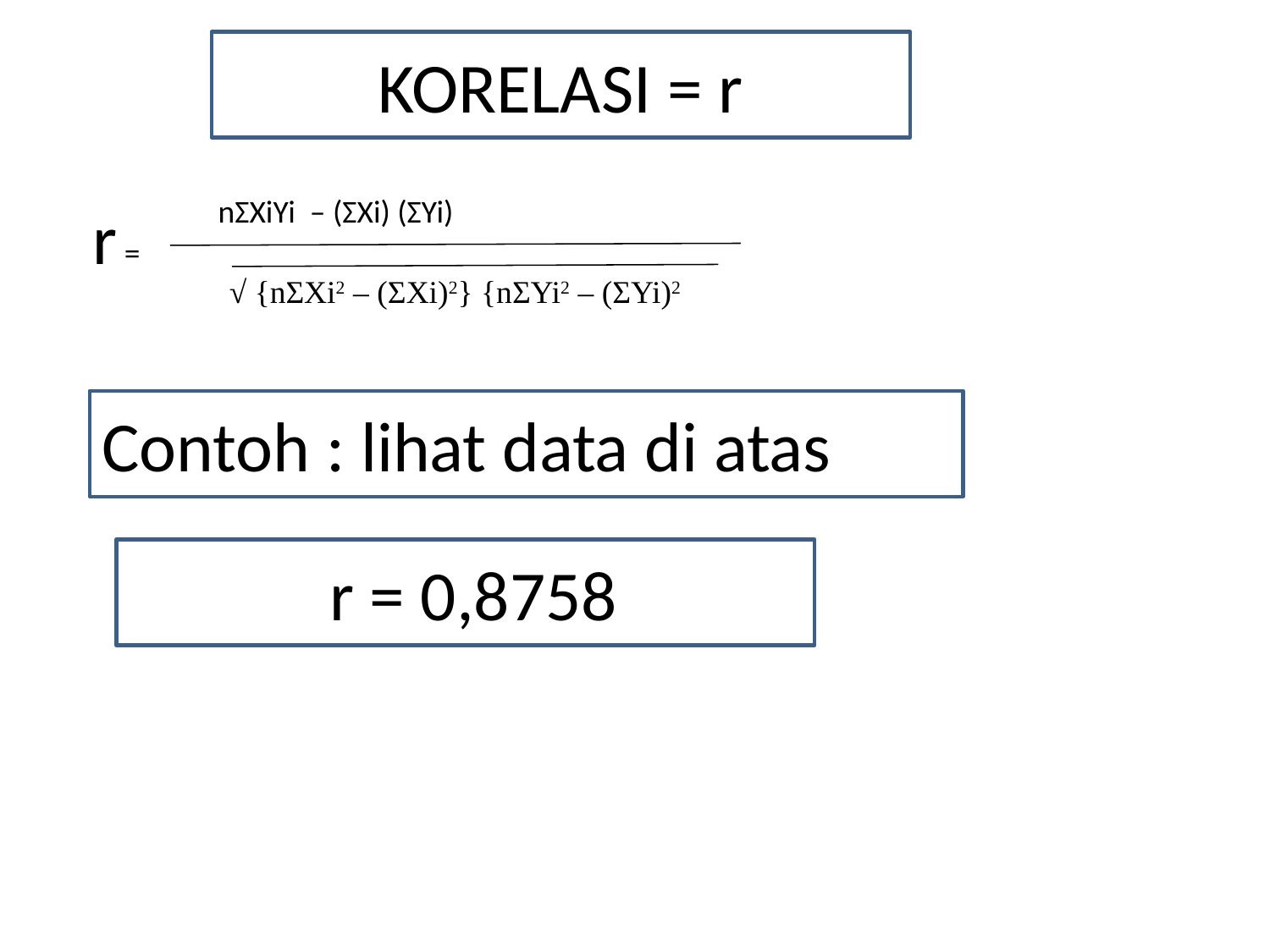

KORELASI = r
nΣXiYi  – (ΣXi) (ΣYi)
r =
√ {nΣXi2 – (ΣXi)2} {nΣYi2 – (ΣYi)2
Contoh : lihat data di atas
 r = 0,8758